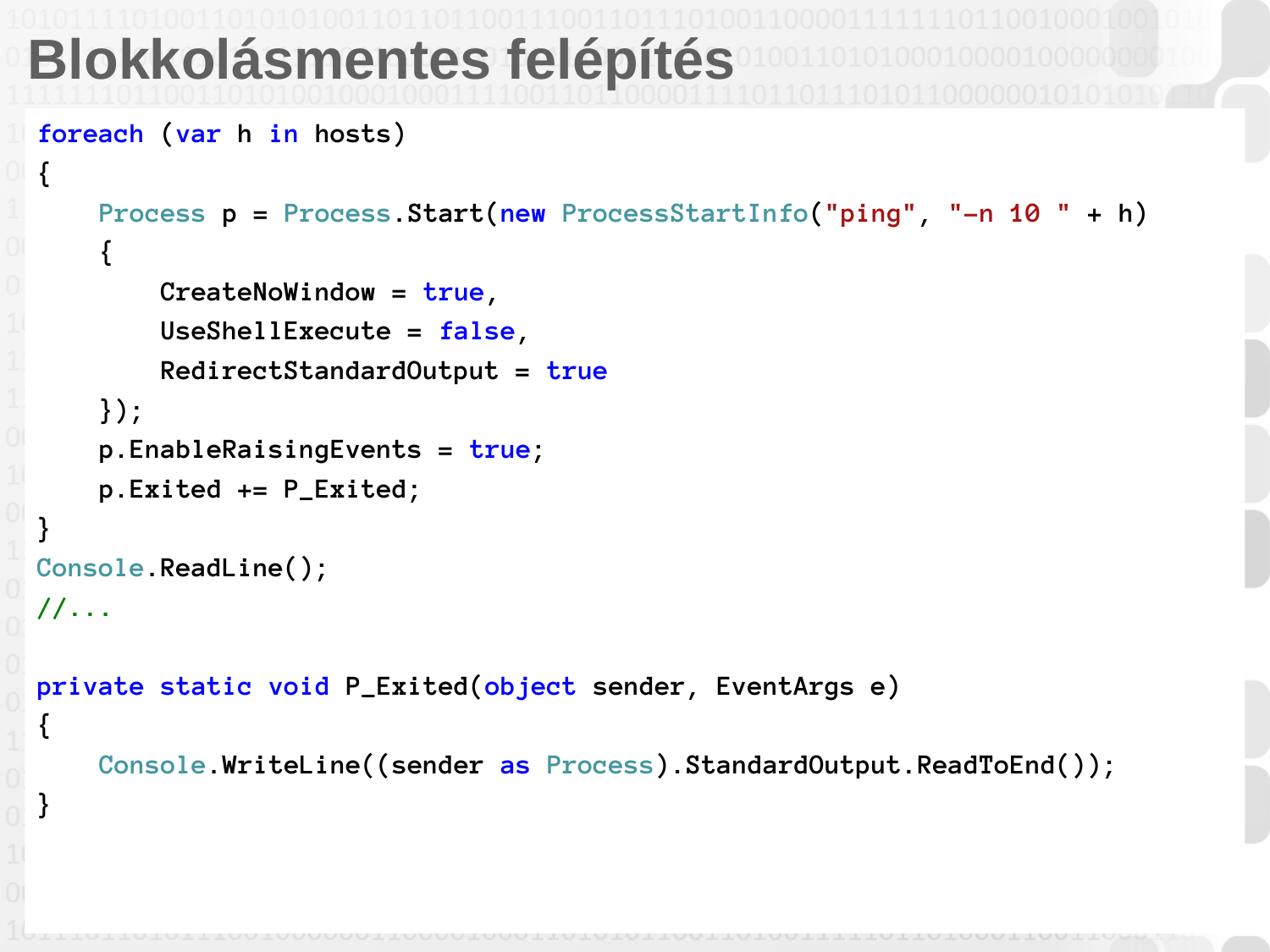

# Blokkolásmentes felépítés
foreach (var h in hosts)
{
    Process p = Process.Start(new ProcessStartInfo("ping", "-n 10 " + h)
    {
        CreateNoWindow = true,
        UseShellExecute = false,
        RedirectStandardOutput = true
    });
    p.EnableRaisingEvents = true;
    p.Exited += P_Exited;
}
Console.ReadLine();
//...

private static void P_Exited(object sender, EventArgs e)
{
    Console.WriteLine((sender as Process).StandardOutput.ReadToEnd());
}